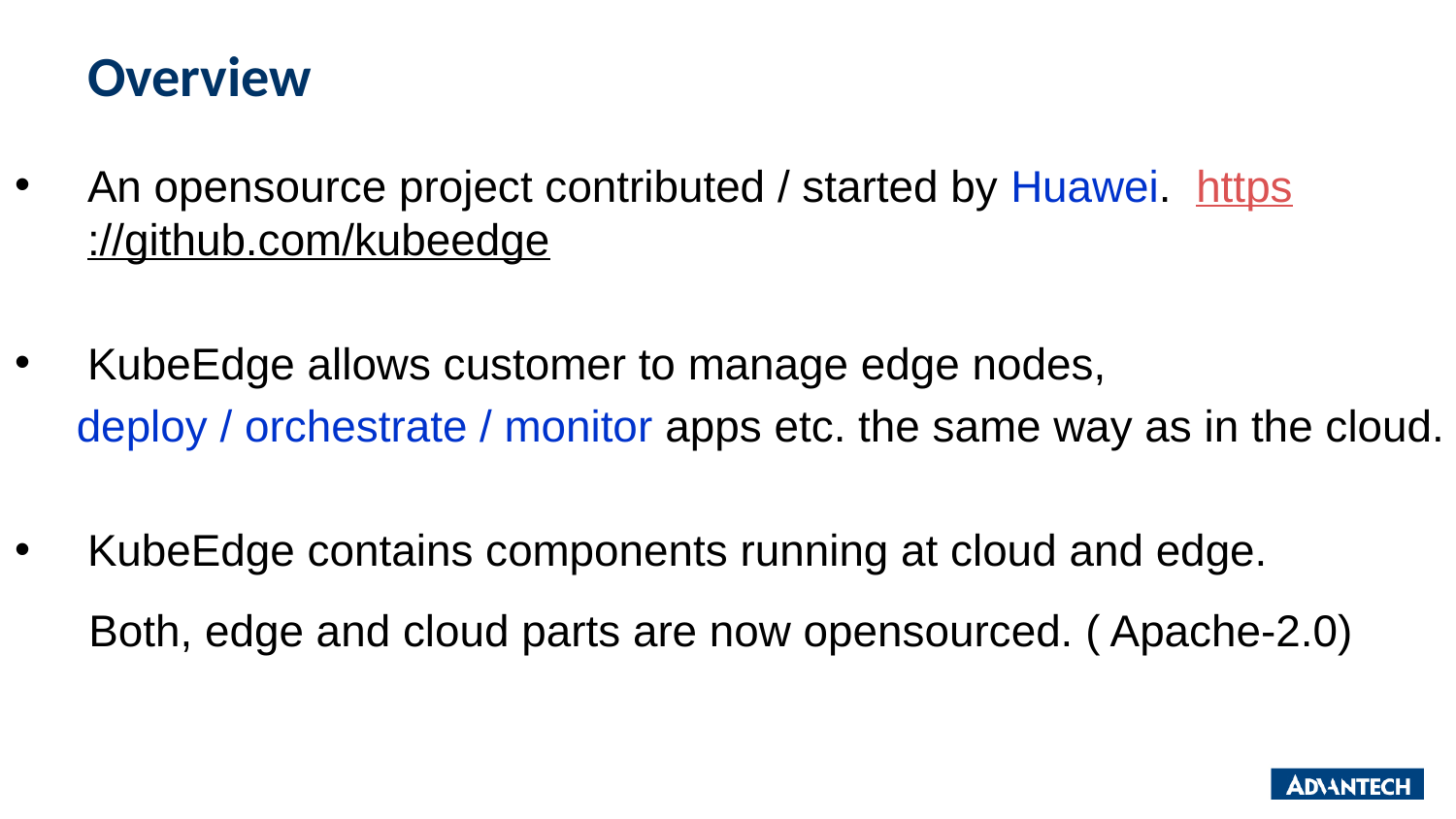

# Overview
An opensource project contributed / started by Huawei.  https://github.com/kubeedge

KubeEdge allows customer to manage edge nodes,
     deploy / orchestrate / monitor apps etc. the same way as in the cloud.

KubeEdge contains components running at cloud and edge.
      Both, edge and cloud parts are now opensourced. ( Apache-2.0)